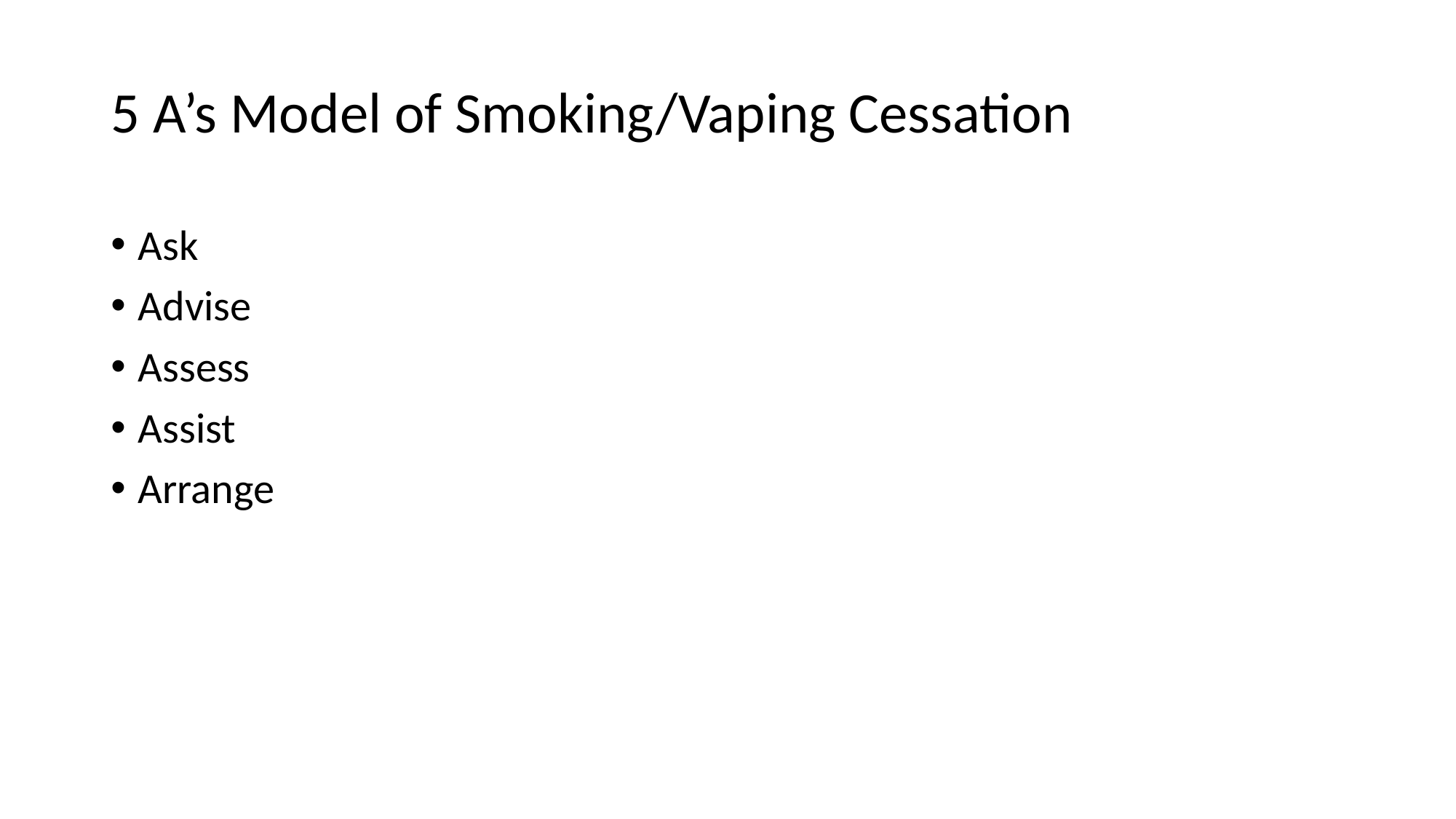

# 5 A’s Model of Smoking/Vaping Cessation
Ask
Advise
Assess
Assist
Arrange